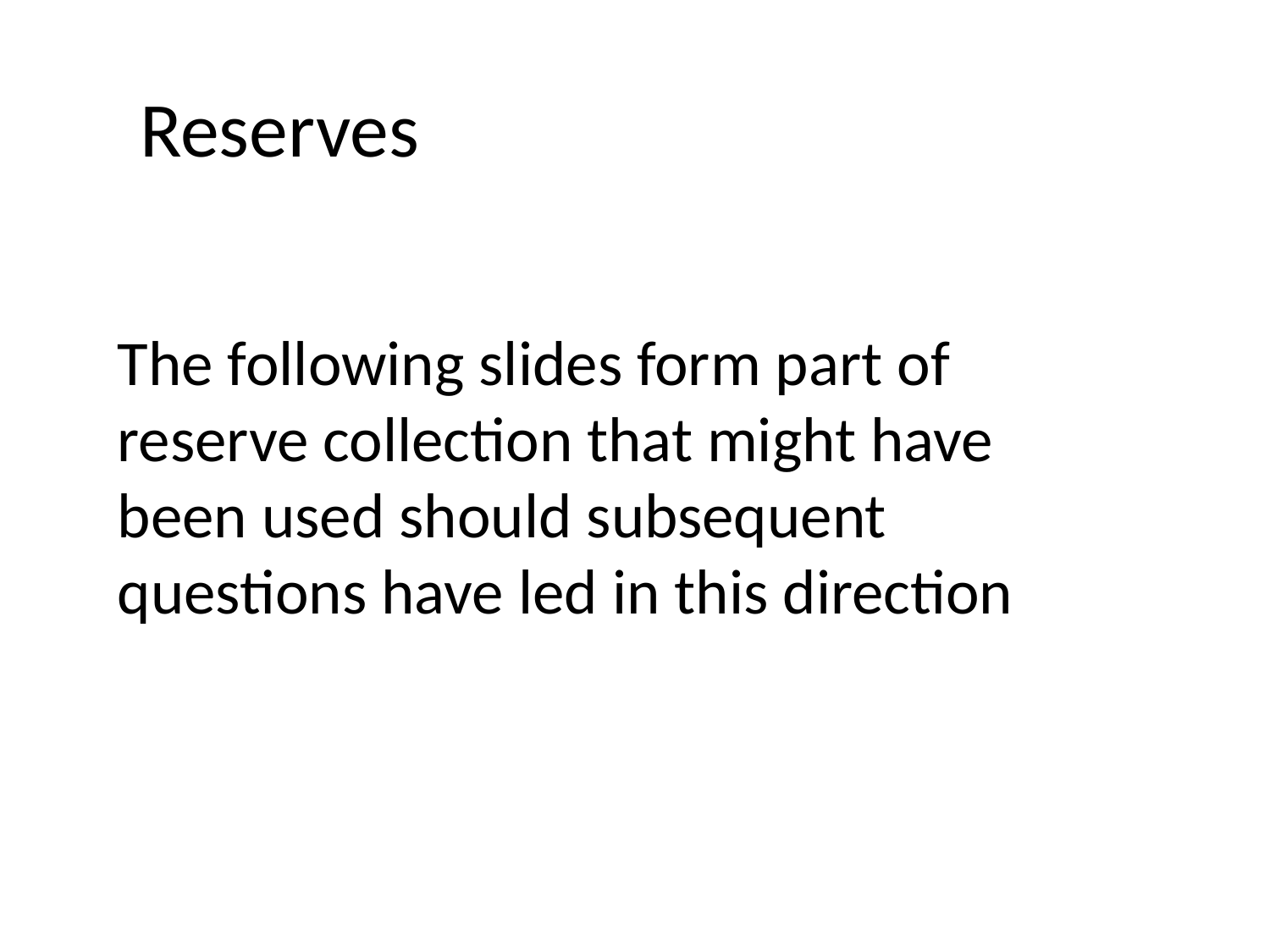

# Reserves
The following slides form part of reserve collection that might have been used should subsequent questions have led in this direction